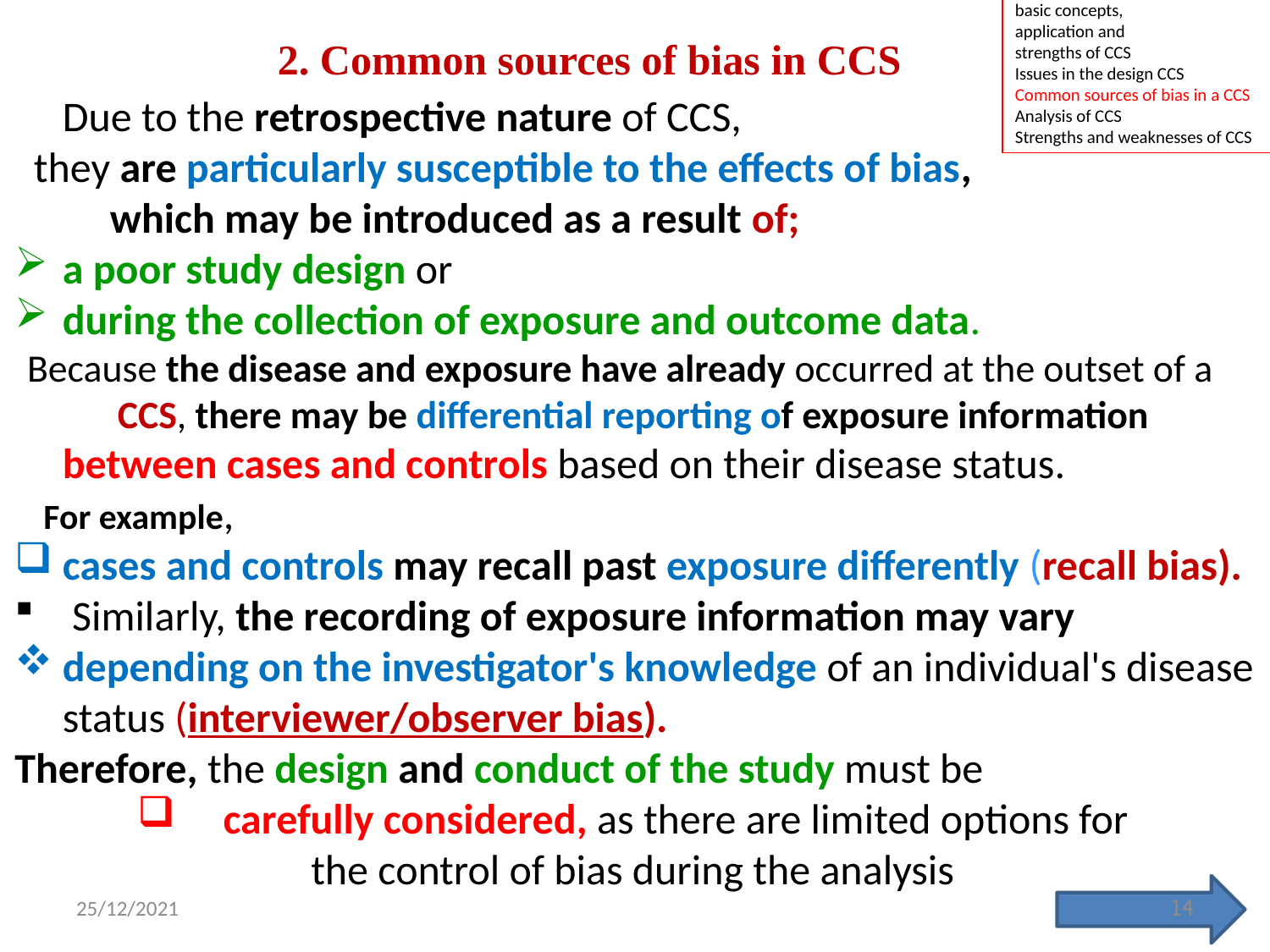

basic concepts,
application and
strengths of CCS
Issues in the design CCS
Common sources of bias in a CCS
Analysis of CCS
Strengths and weaknesses of CCS
2. Common sources of bias in CCS
     Due to the retrospective nature of CCS,
  they are particularly susceptible to the effects of bias,
          which may be introduced as a result of;
a poor study design or
during the collection of exposure and outcome data.
 Because the disease and exposure have already occurred at the outset of a      CCS, there may be differential reporting of exposure information
     between cases and controls based on their disease status.
   For example,
cases and controls may recall past exposure differently (recall bias).
 Similarly, the recording of exposure information may vary
depending on the investigator's knowledge of an individual's disease status (interviewer/observer bias).
Therefore, the design and conduct of the study must be
    carefully considered, as there are limited options for
the control of bias during the analysis

25/12/2021
14